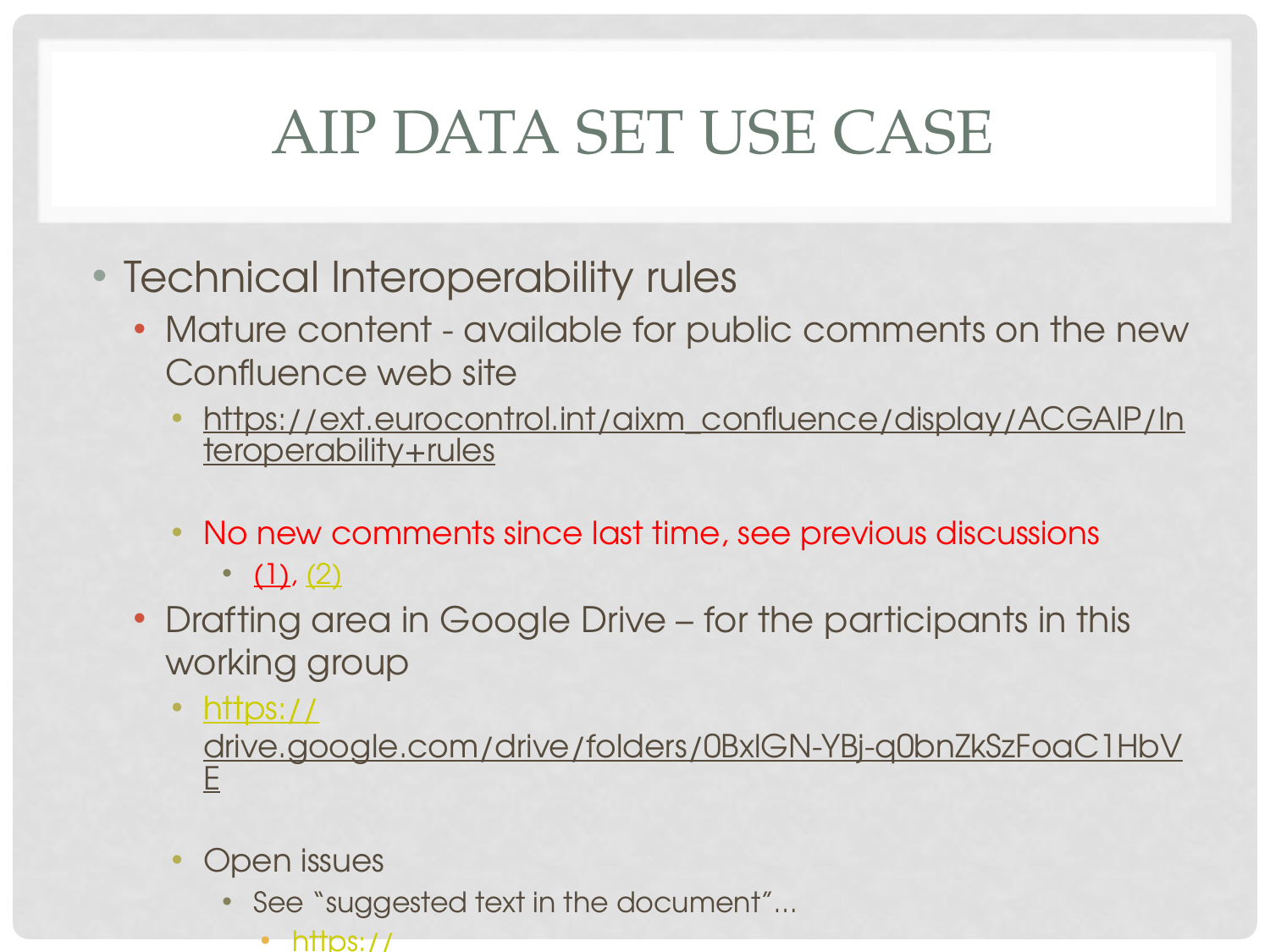

# AIP Data SET Use Case
Technical Interoperability rules
Mature content - available for public comments on the new Confluence web site
https://ext.eurocontrol.int/aixm_confluence/display/ACGAIP/Interoperability+rules
No new comments since last time, see previous discussions
(1), (2)
Drafting area in Google Drive – for the participants in this working group
https://drive.google.com/drive/folders/0BxlGN-YBj-q0bnZkSzFoaC1HbVE
Open issues
See “suggested text in the document”…
https://drive.google.com/open?id=1VSsMr3JVNFIrLowWxt8Ft6-M3n1xZL6lqED8f4m5Ppk